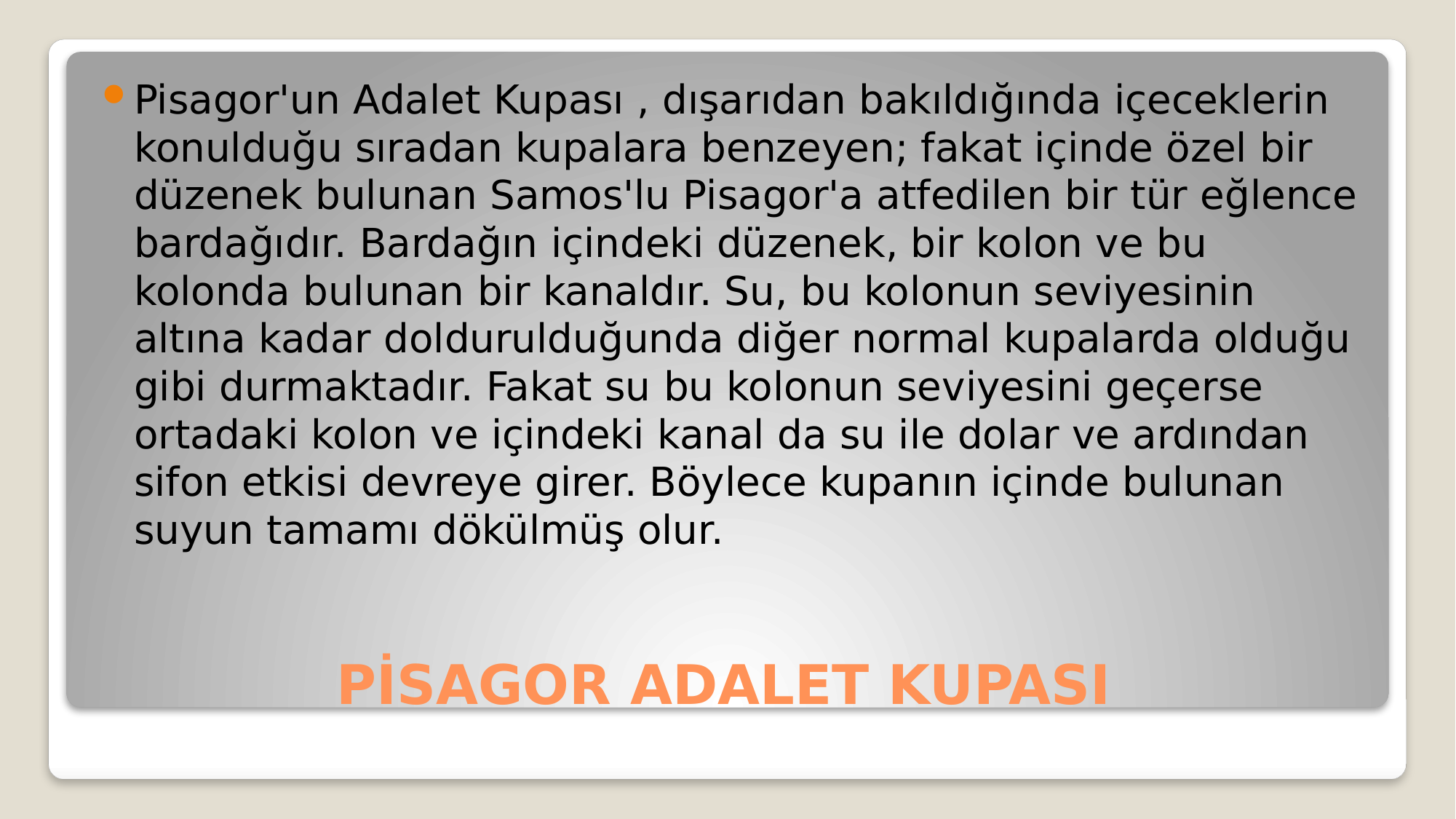

Pisagor'un Adalet Kupası , dışarıdan bakıldığında içeceklerin konulduğu sıradan kupalara benzeyen; fakat içinde özel bir düzenek bulunan Samos'lu Pisagor'a atfedilen bir tür eğlence bardağıdır. Bardağın içindeki düzenek, bir kolon ve bu kolonda bulunan bir kanaldır. Su, bu kolonun seviyesinin altına kadar doldurulduğunda diğer normal kupalarda olduğu gibi durmaktadır. Fakat su bu kolonun seviyesini geçerse ortadaki kolon ve içindeki kanal da su ile dolar ve ardından sifon etkisi devreye girer. Böylece kupanın içinde bulunan suyun tamamı dökülmüş olur.
# PİSAGOR ADALET KUPASI